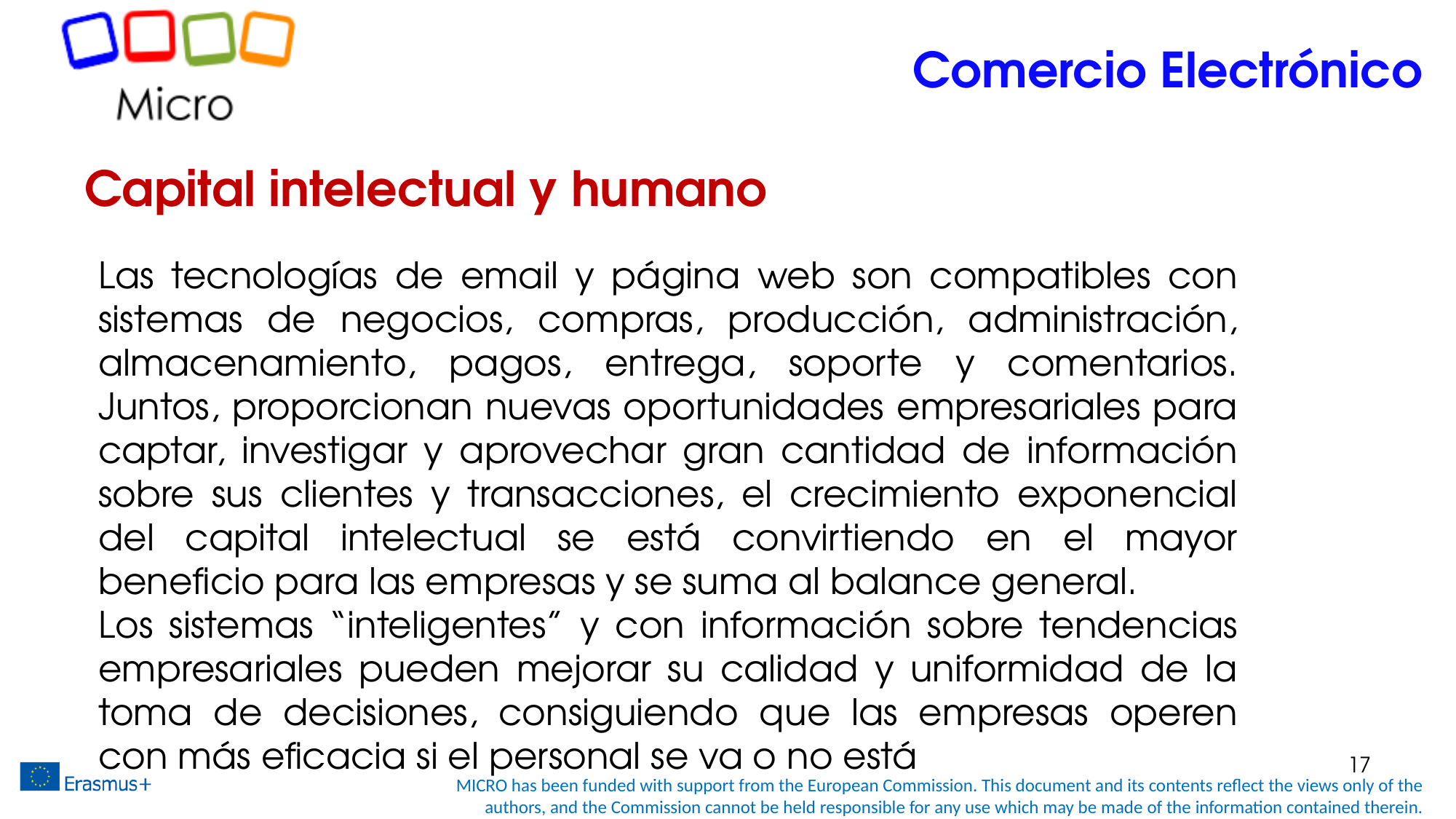

Comercio Electrónico
# Capital intelectual y humano

Las tecnologías de email y página web son compatibles con sistemas de negocios, compras, producción, administración, almacenamiento, pagos, entrega, soporte y comentarios. Juntos, proporcionan nuevas oportunidades empresariales para captar, investigar y aprovechar gran cantidad de información sobre sus clientes y transacciones, el crecimiento exponencial del capital intelectual se está convirtiendo en el mayor beneficio para las empresas y se suma al balance general.
Los sistemas “inteligentes” y con información sobre tendencias empresariales pueden mejorar su calidad y uniformidad de la toma de decisiones, consiguiendo que las empresas operen con más eficacia si el personal se va o no está

17